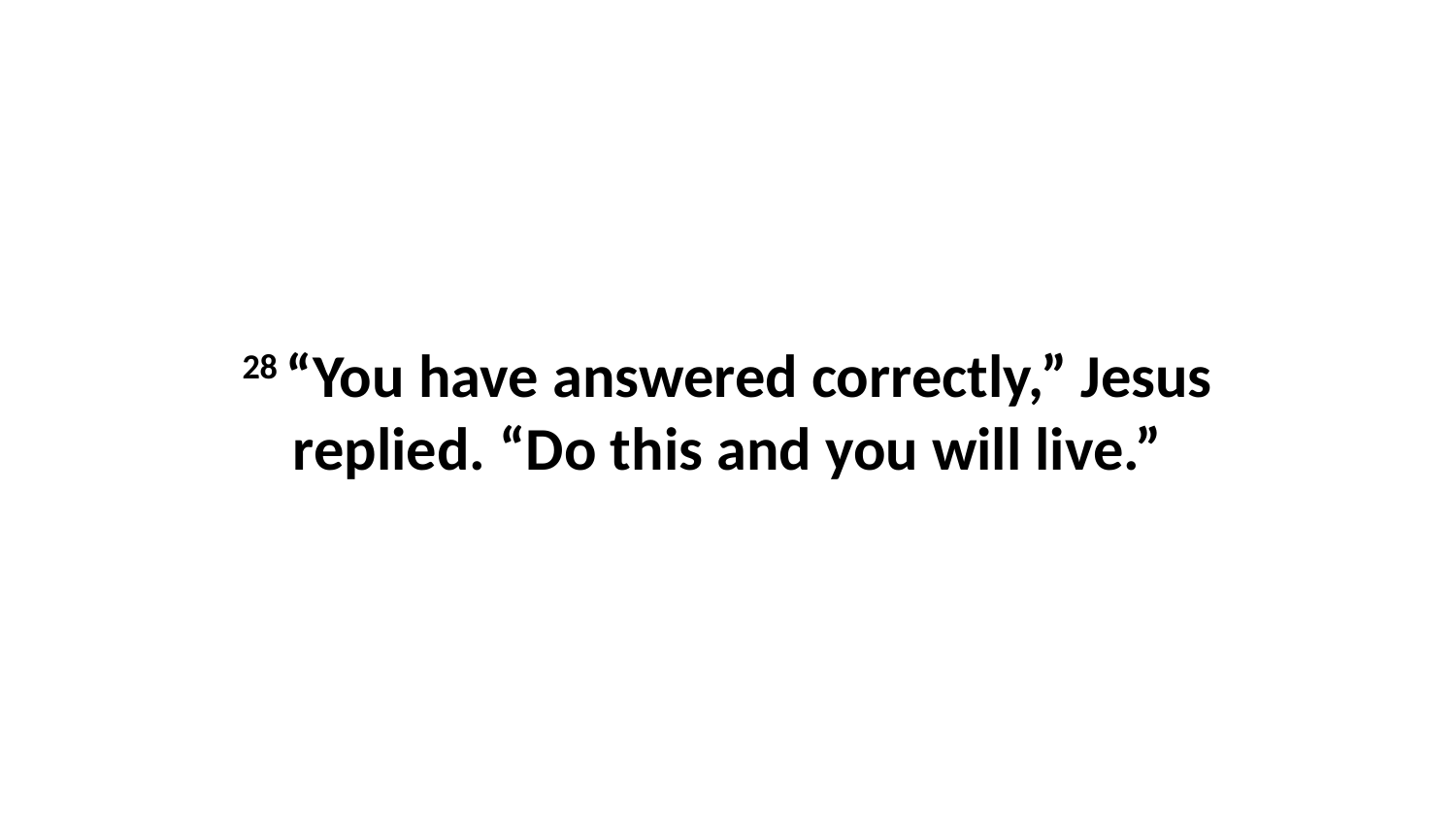

28 “You have answered correctly,” Jesus replied. “Do this and you will live.”